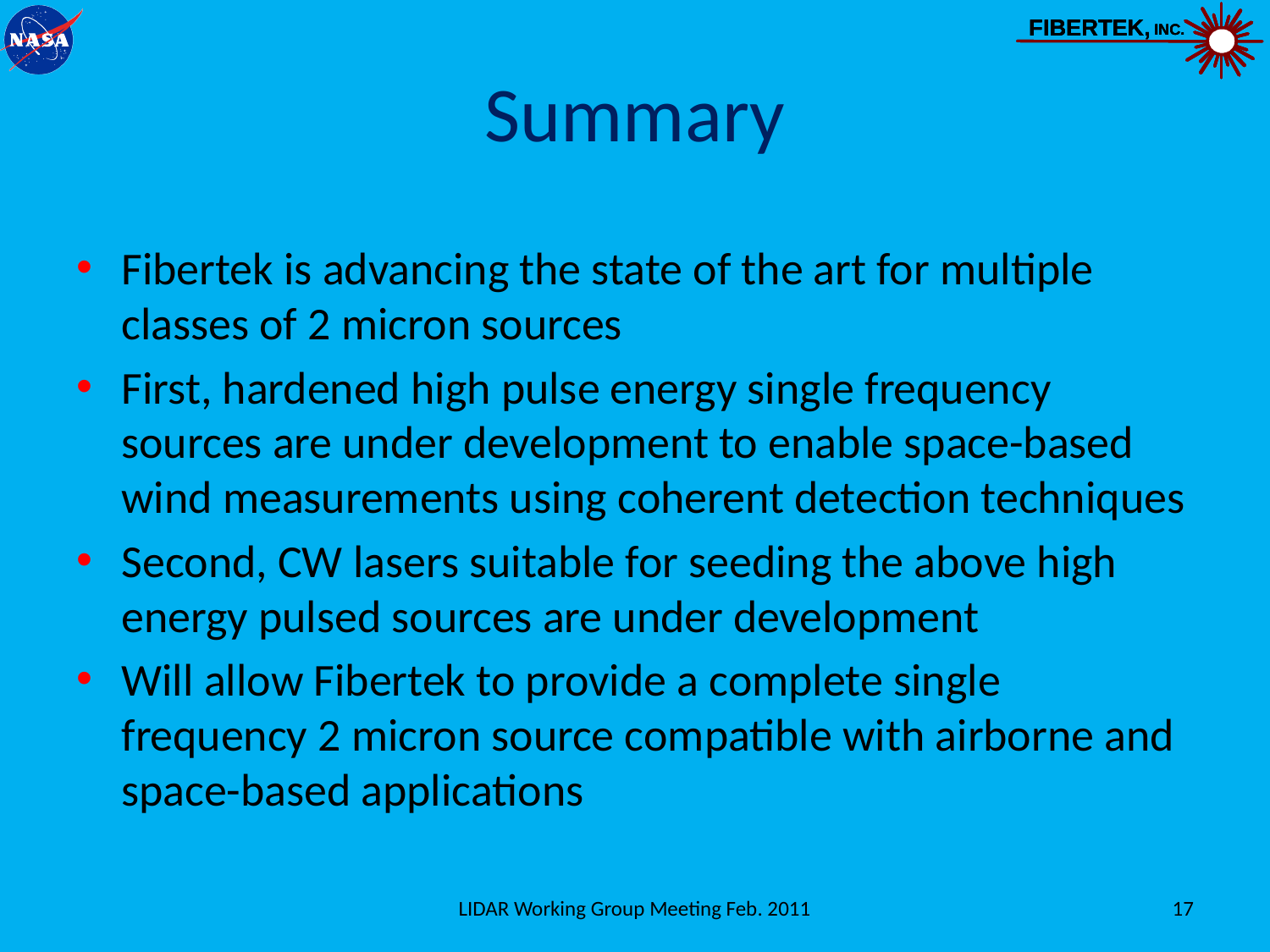

# Summary
Fibertek is advancing the state of the art for multiple classes of 2 micron sources
First, hardened high pulse energy single frequency sources are under development to enable space-based wind measurements using coherent detection techniques
Second, CW lasers suitable for seeding the above high energy pulsed sources are under development
Will allow Fibertek to provide a complete single frequency 2 micron source compatible with airborne and space-based applications
LIDAR Working Group Meeting Feb. 2011
17